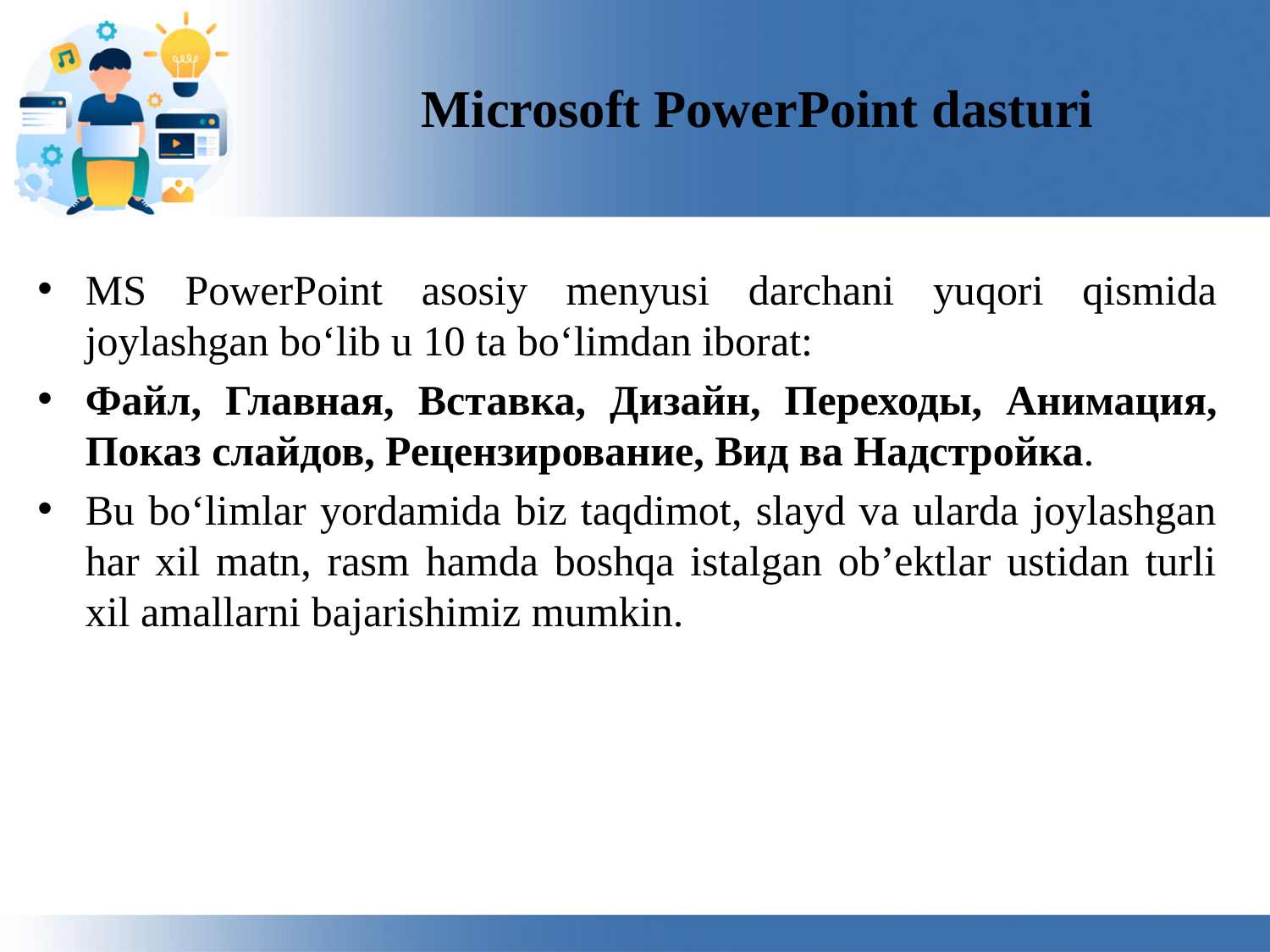

# Microsoft PowerPoint dasturi
MS PowerPoint asosiy menyusi darchani yuqori qismida joylashgan bo‘lib u 10 ta bo‘limdan iborat:
Файл, Главная, Вставка, Дизайн, Переходы, Анимация, Показ слайдов, Рецензирование, Вид ва Надстройка.
Bu bo‘limlar yordamida biz taqdimot, slayd va ularda joylashgan har xil matn, rasm hamda boshqa istalgan ob’ektlar ustidan turli xil amallarni bajarishimiz mumkin.